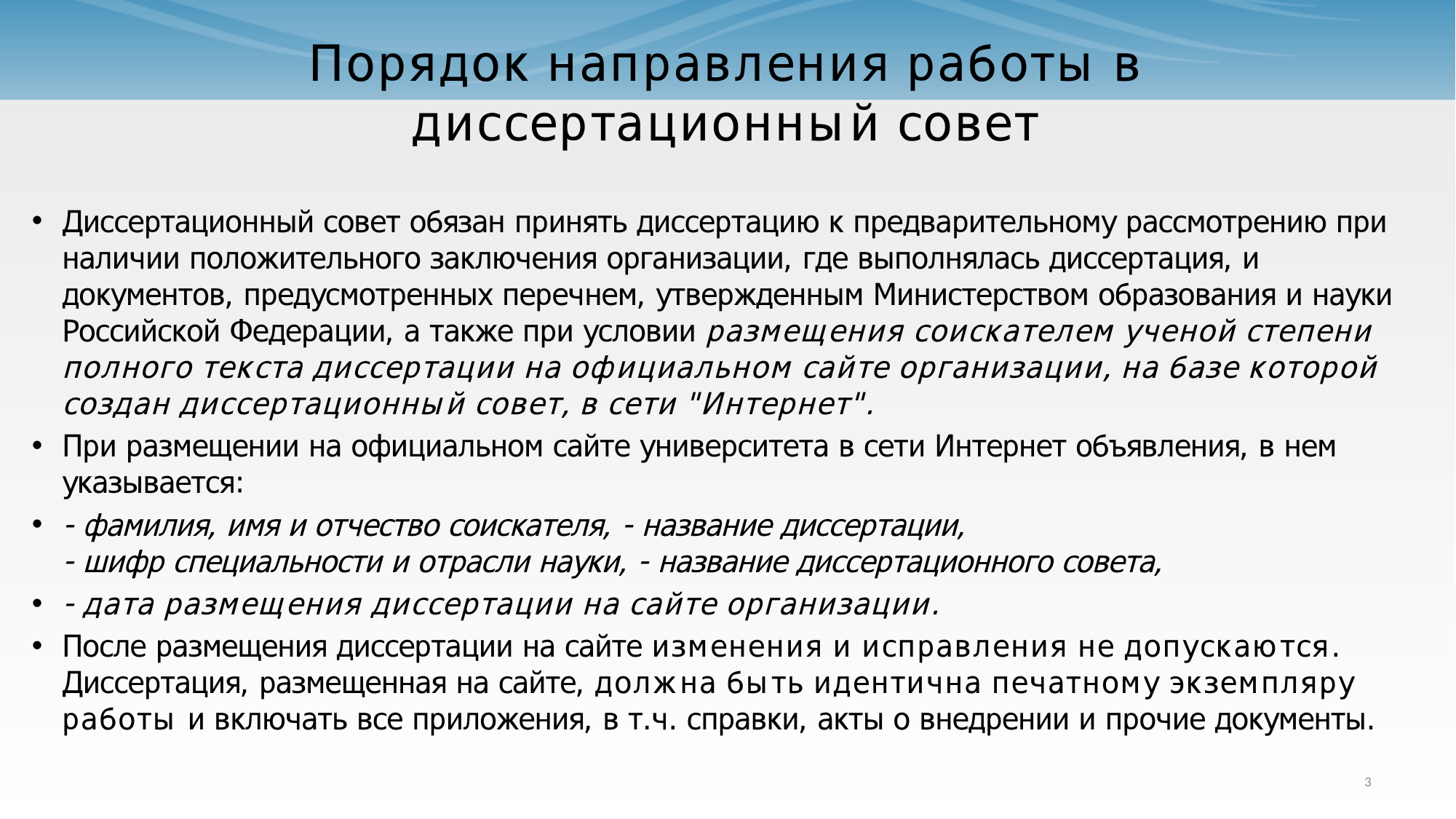

# Порядок направления работы в диссертационный совет
Диссертационный совет обязан принять диссертацию к предварительному рассмотрению при наличии положительного заключения организации, где выполнялась диссертация, и документов, предусмотренных перечнем, утвержденным Министерством образования и науки Российской Федерации, а также при условии размещения соискателем ученой степени полного текста диссертации на официальном сайте организации, на базе которой создан диссертационный совет, в сети "Интернет".
При размещении на официальном сайте университета в сети Интернет объявления, в нем указывается:
- фамилия, имя и отчество соискателя, - название диссертации,
- шифр специальности и отрасли науки, - название диссертационного совета,
- дата размещения диссертации на сайте организации.
После размещения диссертации на сайте изменения и исправления не допускаются. Диссертация, размещенная на сайте, должна быть идентична печатному экземпляру работы и включать все приложения, в т.ч. справки, акты о внедрении и прочие документы.

3